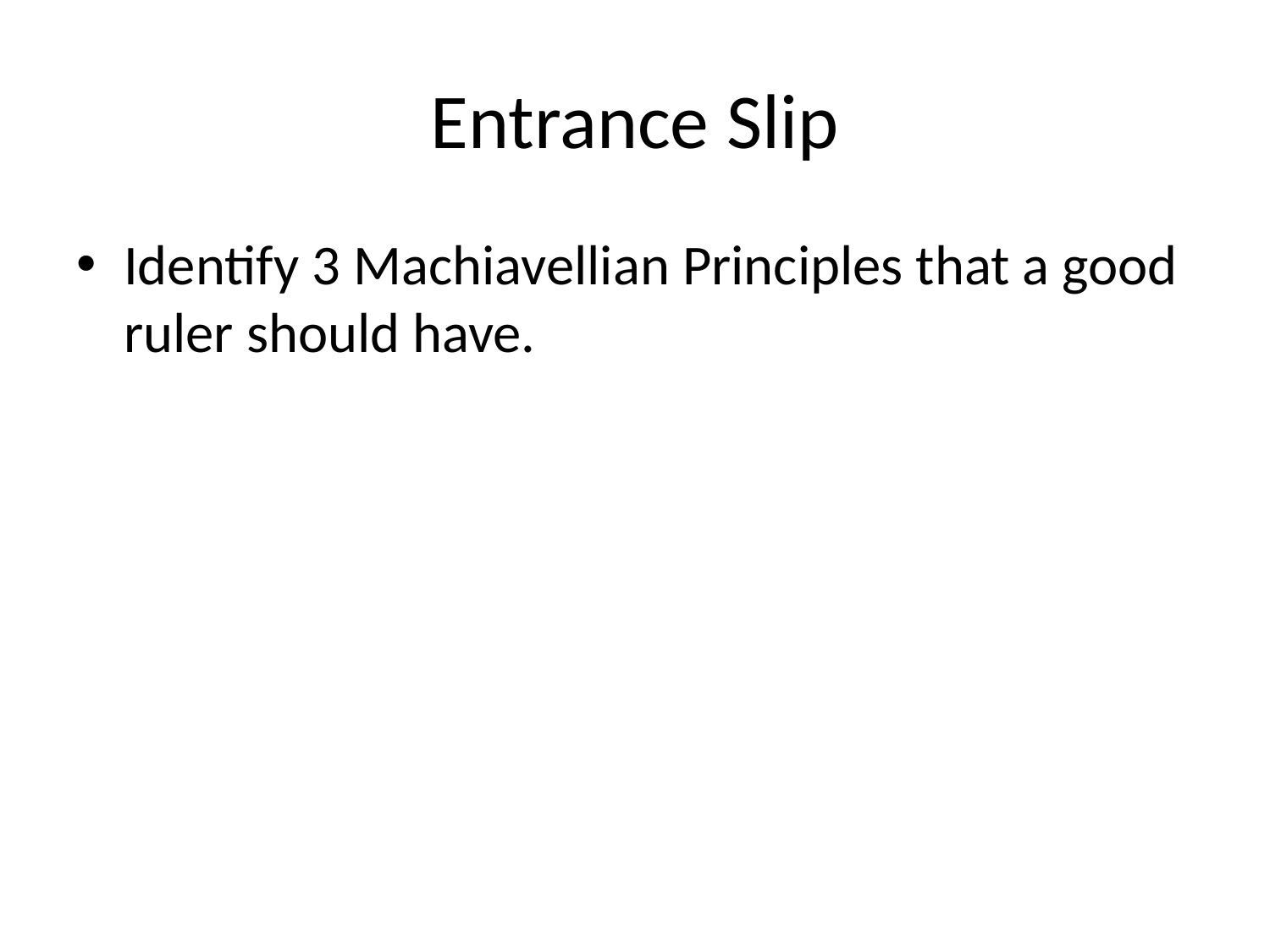

# Entrance Slip
Identify 3 Machiavellian Principles that a good ruler should have.